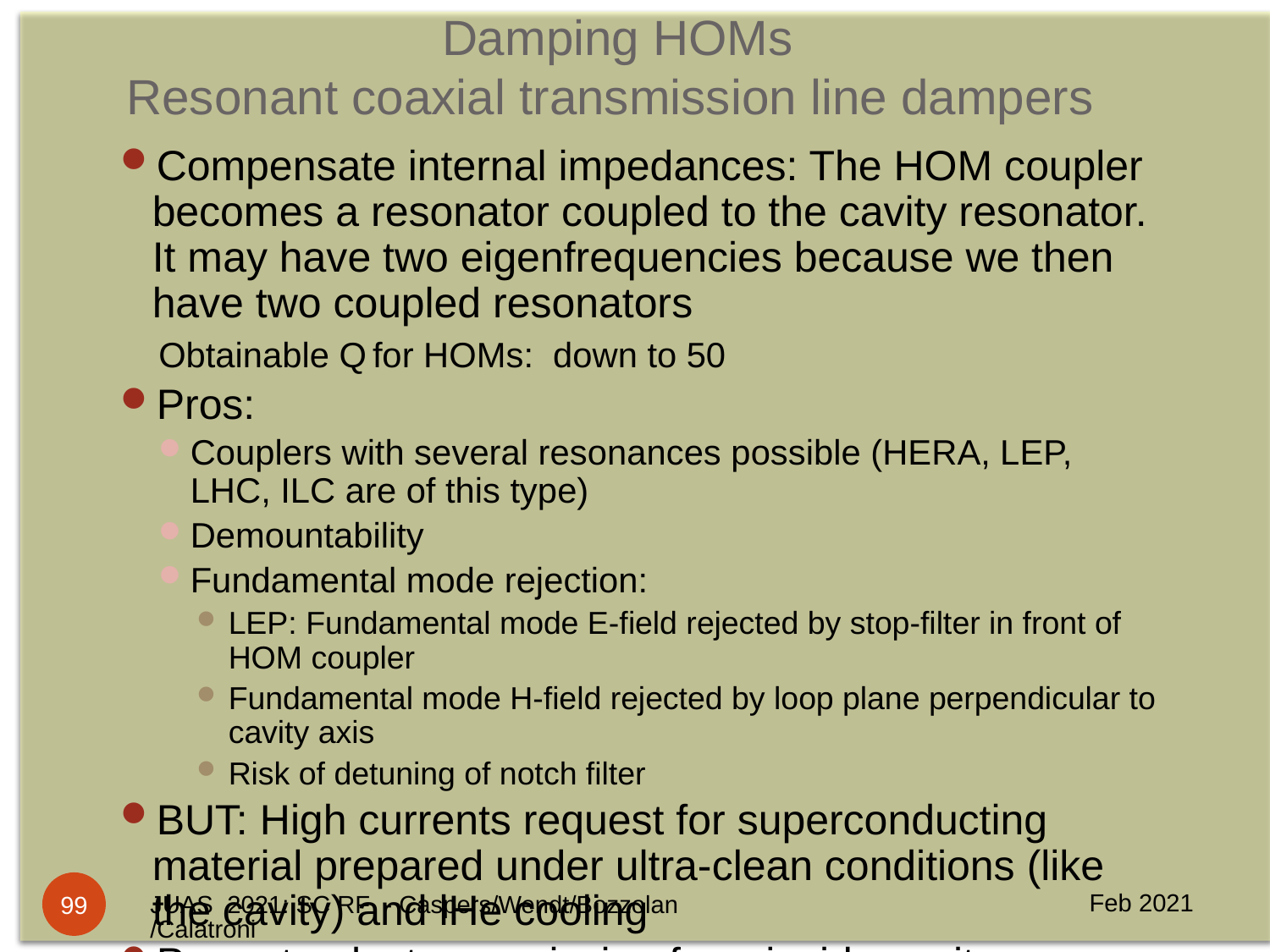

# Damping HOMs Resonant coaxial transmission line dampers
Compensate internal impedances: The HOM coupler becomes a resonator coupled to the cavity resonator. It may have two eigenfrequencies because we then have two coupled resonators
Obtainable Q for HOMs:  down to 50
Pros:
Couplers with several resonances possible (HERA, LEP, LHC, ILC are of this type)
Demountability
Fundamental mode rejection:
LEP: Fundamental mode E-field rejected by stop-filter in front of HOM coupler
Fundamental mode H-field rejected by loop plane perpendicular to cavity axis
Risk of detuning of notch filter
BUT: High currents request for superconducting material prepared under ultra-clean conditions (like the cavity) and lHe cooling
Prone to electron emission from inside cavity

99
Feb 2021
JUAS  2021: SC RF  - Caspers/Wendt/Bozzolan/Calatroni